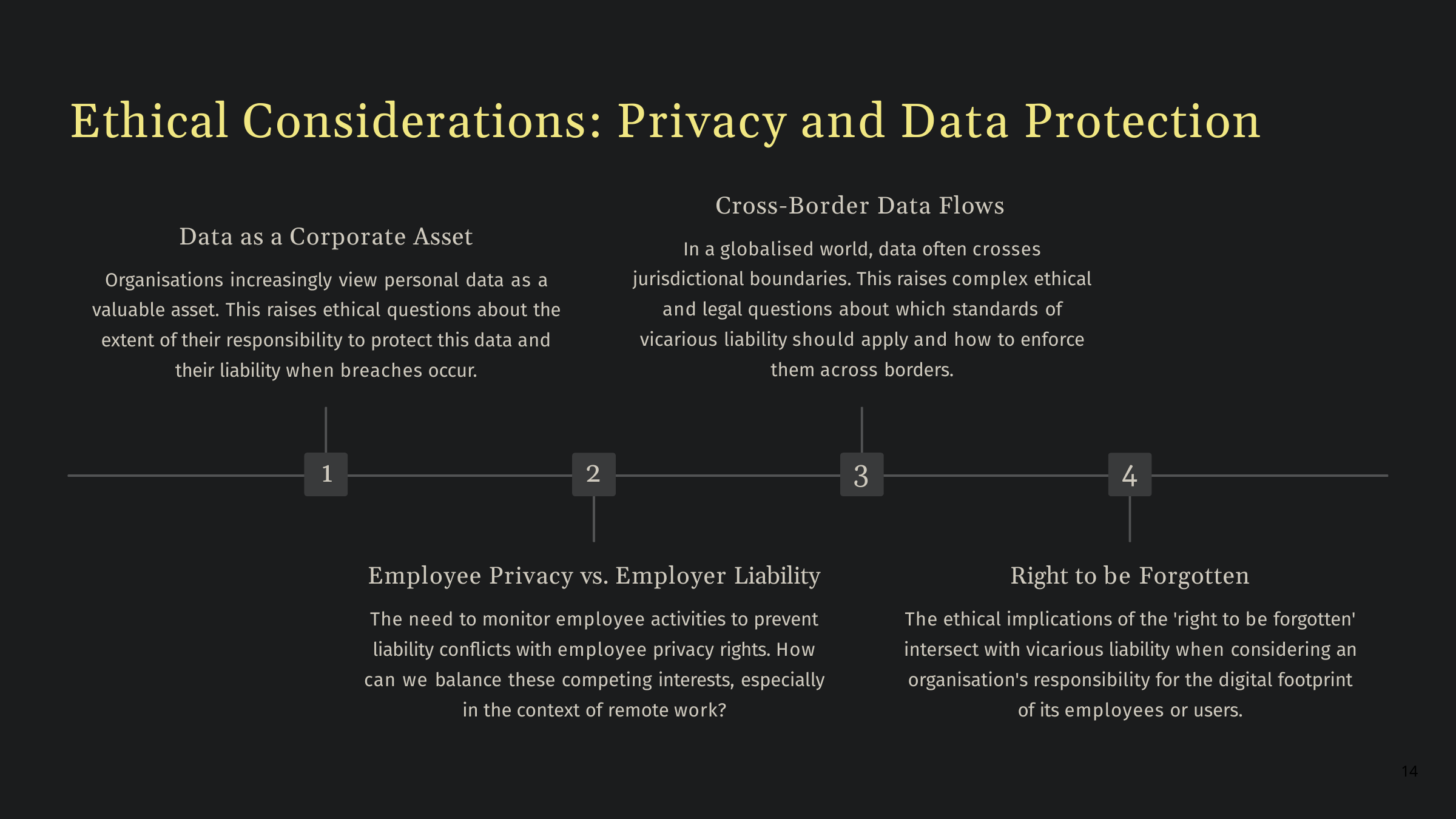

# Ethical Considerations: Privacy and Data Protection
Cross-Border Data Flows
Data as a Corporate Asset
Organisations increasingly view personal data as a valuable asset. This raises ethical questions about the extent of their responsibility to protect this data and their liability when breaches occur.
In a globalised world, data often crosses jurisdictional boundaries. This raises complex ethical and legal questions about which standards of vicarious liability should apply and how to enforce them across borders.

1
2
3
4

Employee Privacy vs. Employer Liability
The need to monitor employee activities to prevent liability conflicts with employee privacy rights. How can we balance these competing interests, especially in the context of remote work?
Right to be Forgotten
The ethical implications of the 'right to be forgotten' intersect with vicarious liability when considering an organisation's responsibility for the digital footprint of its employees or users.
14